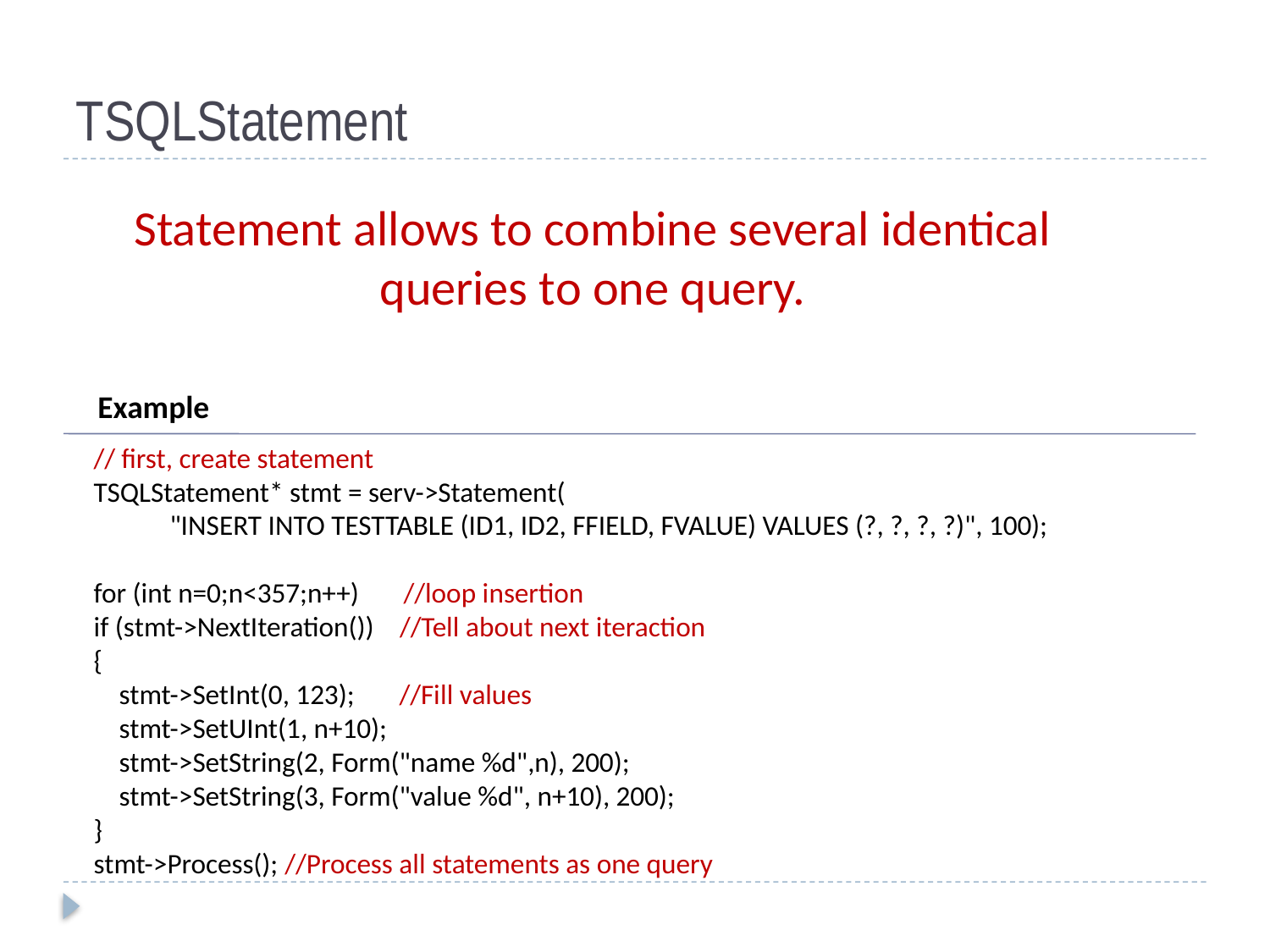

# TSQLStatement
Statement allows to combine several identical
queries to one query.
Example
// first, create statement
TSQLStatement* stmt = serv->Statement(
            "INSERT INTO TESTTABLE (ID1, ID2, FFIELD, FVALUE) VALUES (?, ?, ?, ?)", 100);

for (int n=0;n<357;n++)       //loop insertion
if (stmt->NextIteration())    //Tell about next iteraction
{
    stmt->SetInt(0, 123);       //Fill values
    stmt->SetUInt(1, n+10);
    stmt->SetString(2, Form("name %d",n), 200);
    stmt->SetString(3, Form("value %d", n+10), 200);
}
stmt->Process(); //Process all statements as one query